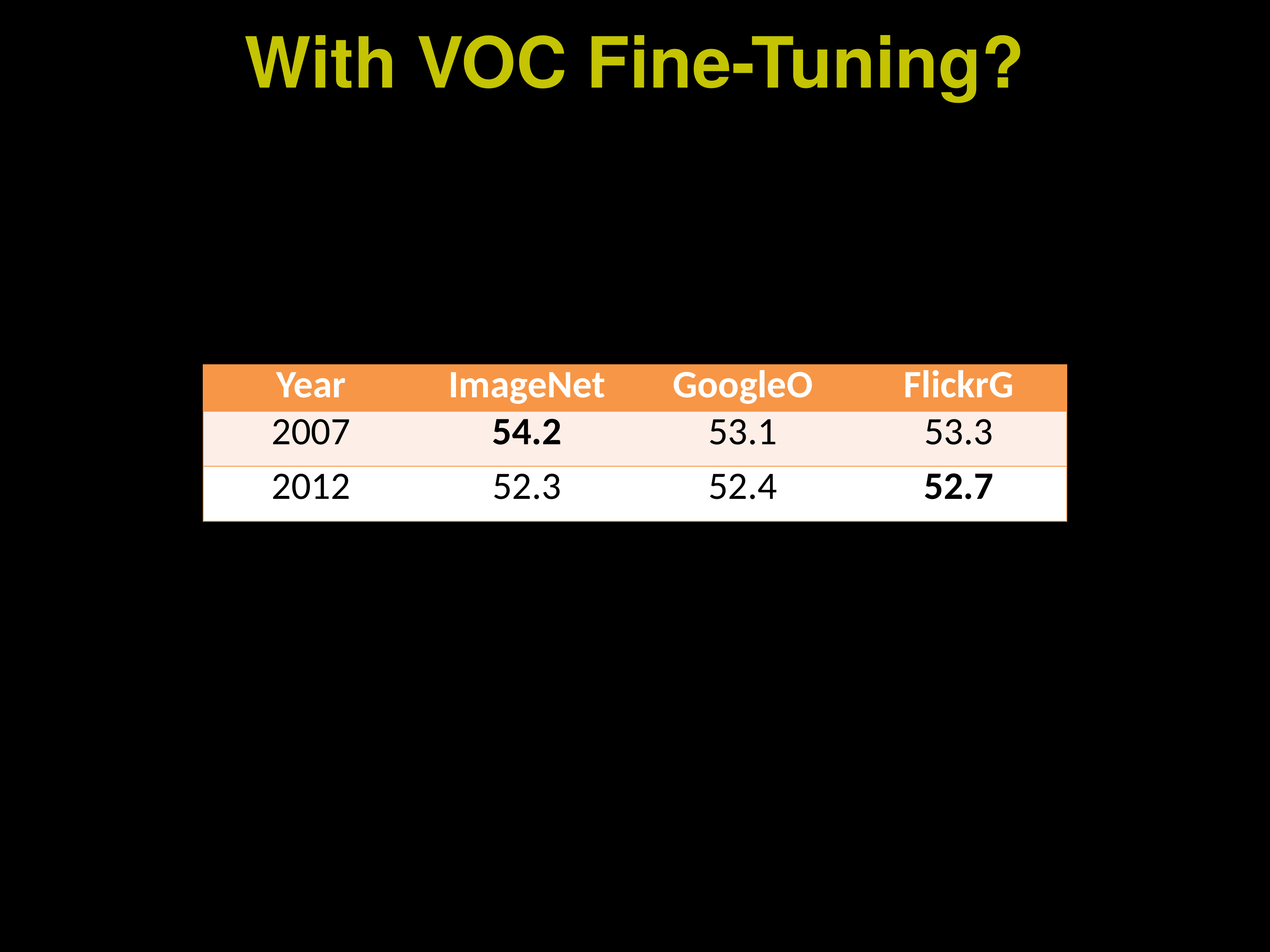

# With VOC Fine-Tuning?
| Year | ImageNet | GoogleO | FlickrG |
| --- | --- | --- | --- |
| 2007 | 54.2 | 53.1 | 53.3 |
| 2012 | 52.3 | 52.4 | 52.7 |